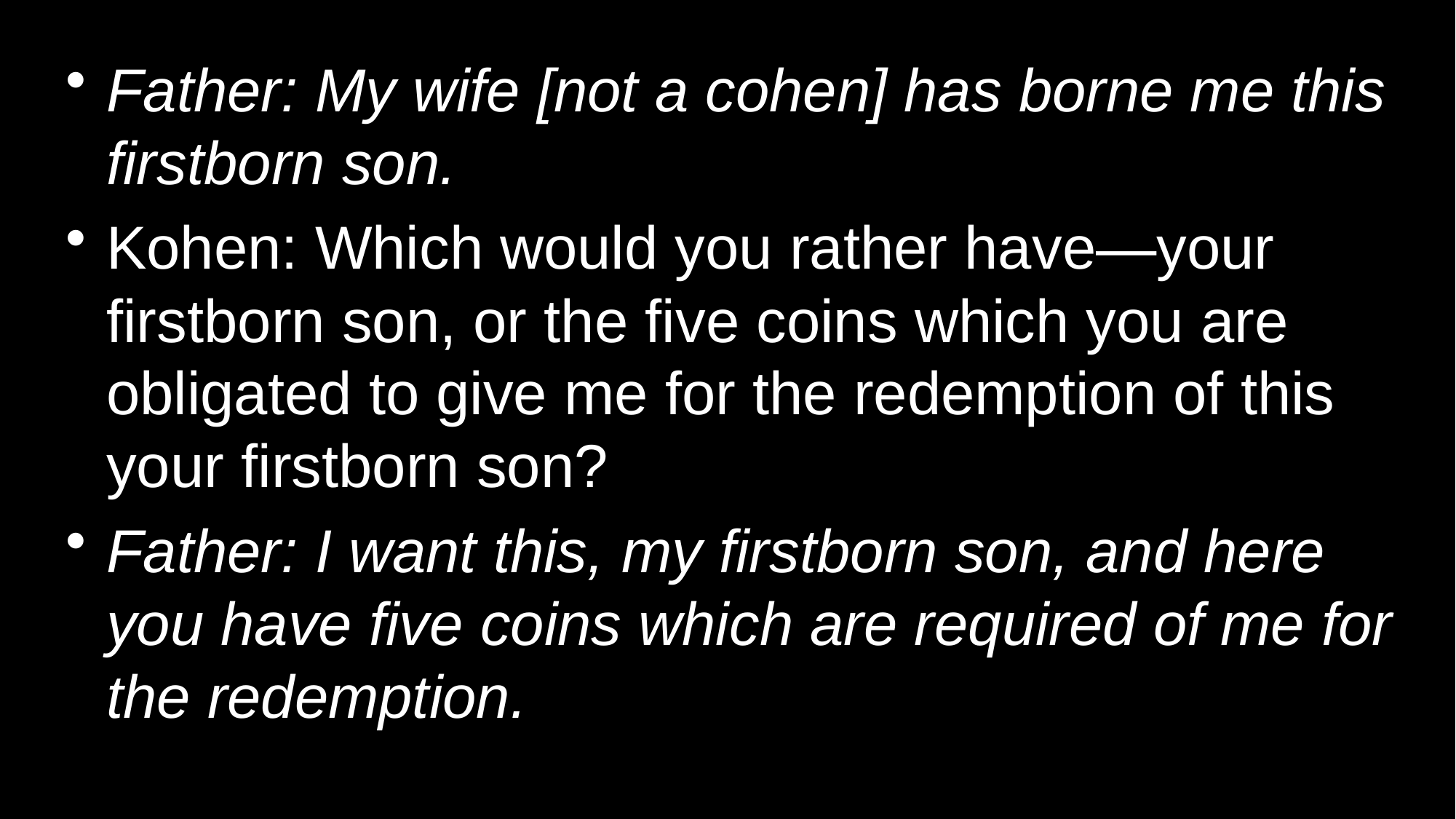

Father: My wife [not a cohen] has borne me this firstborn son.
Kohen: Which would you rather have—your firstborn son, or the five coins which you are obligated to give me for the redemption of this your firstborn son?
Father: I want this, my firstborn son, and here you have five coins which are required of me for the redemption.